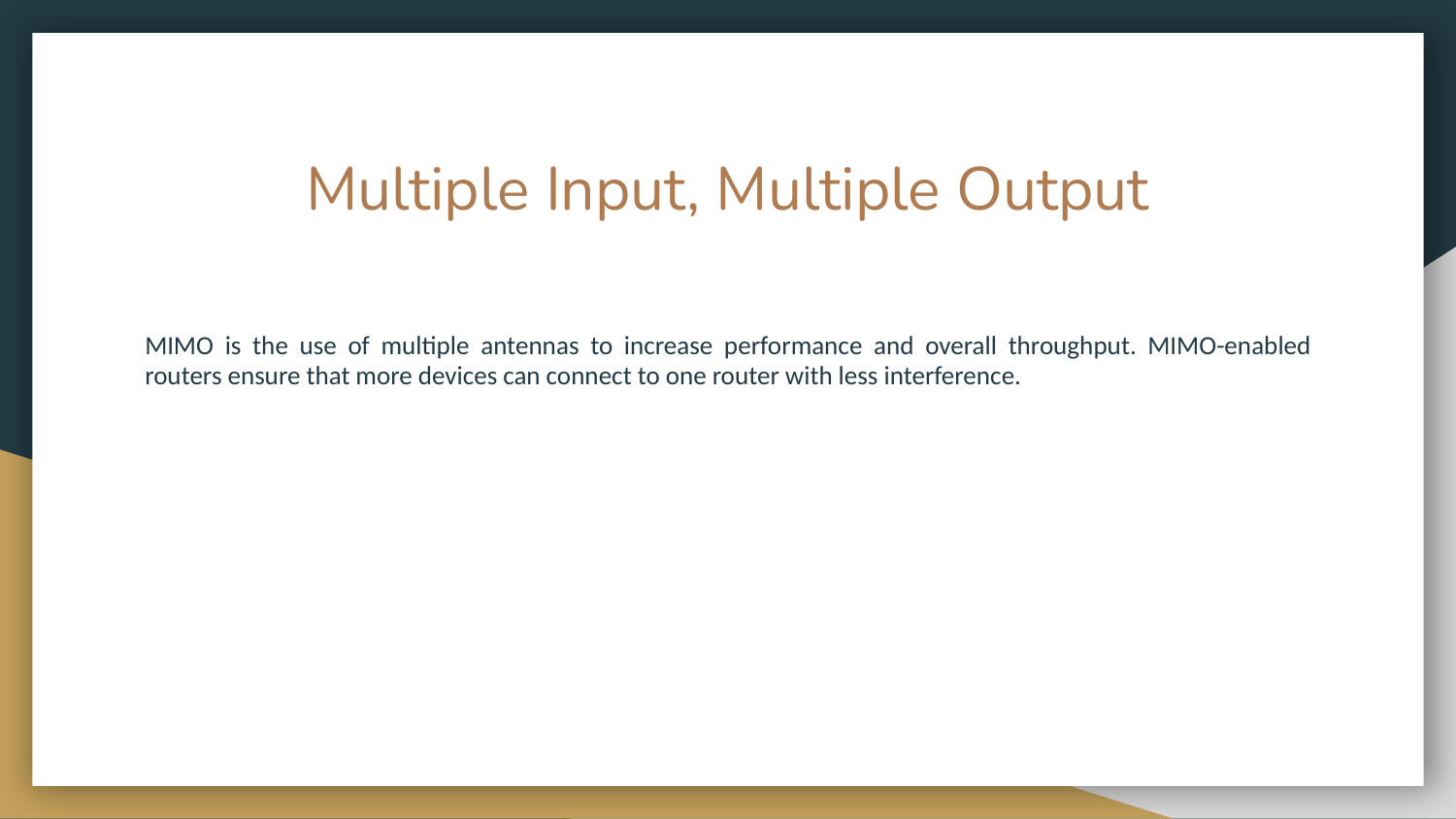

# Multiple Input, Multiple Output
MIMO is the use of multiple antennas to increase performance and overall throughput. MIMO-enabled routers ensure that more devices can connect to one router with less interference.